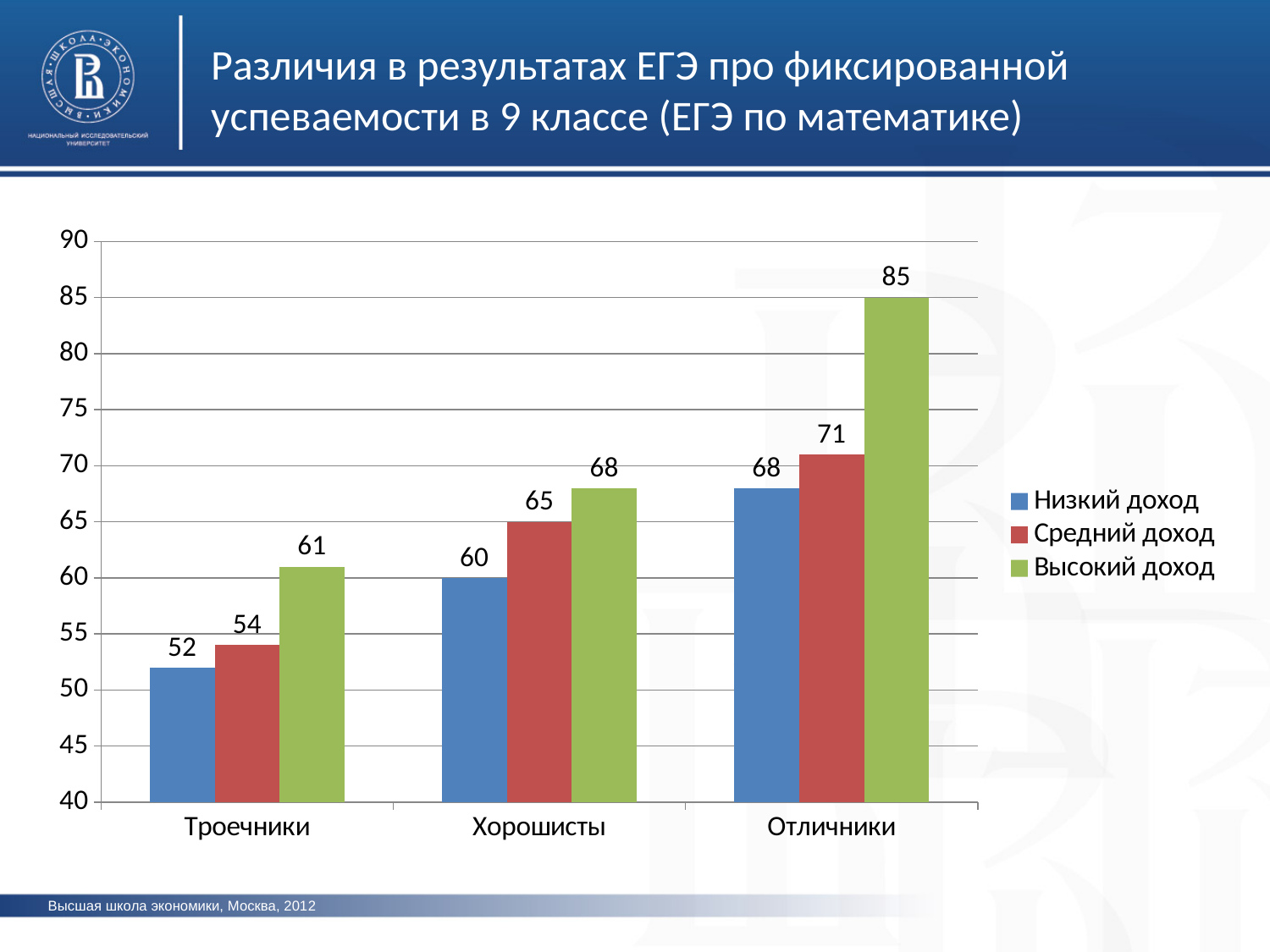

Различия в результатах ЕГЭ про фиксированной успеваемости в 9 классе (ЕГЭ по математике)

### Chart

| Category | Низкий доход | Средний доход | Высокий доход |
|---|---|---|---|
| Троечники | 52.0 | 54.0 | 61.0 |
| Хорошисты | 60.0 | 65.0 | 68.0 |
| Отличники | 68.0 | 71.0 | 85.0 |
Высшая школа экономики, Москва, 2012